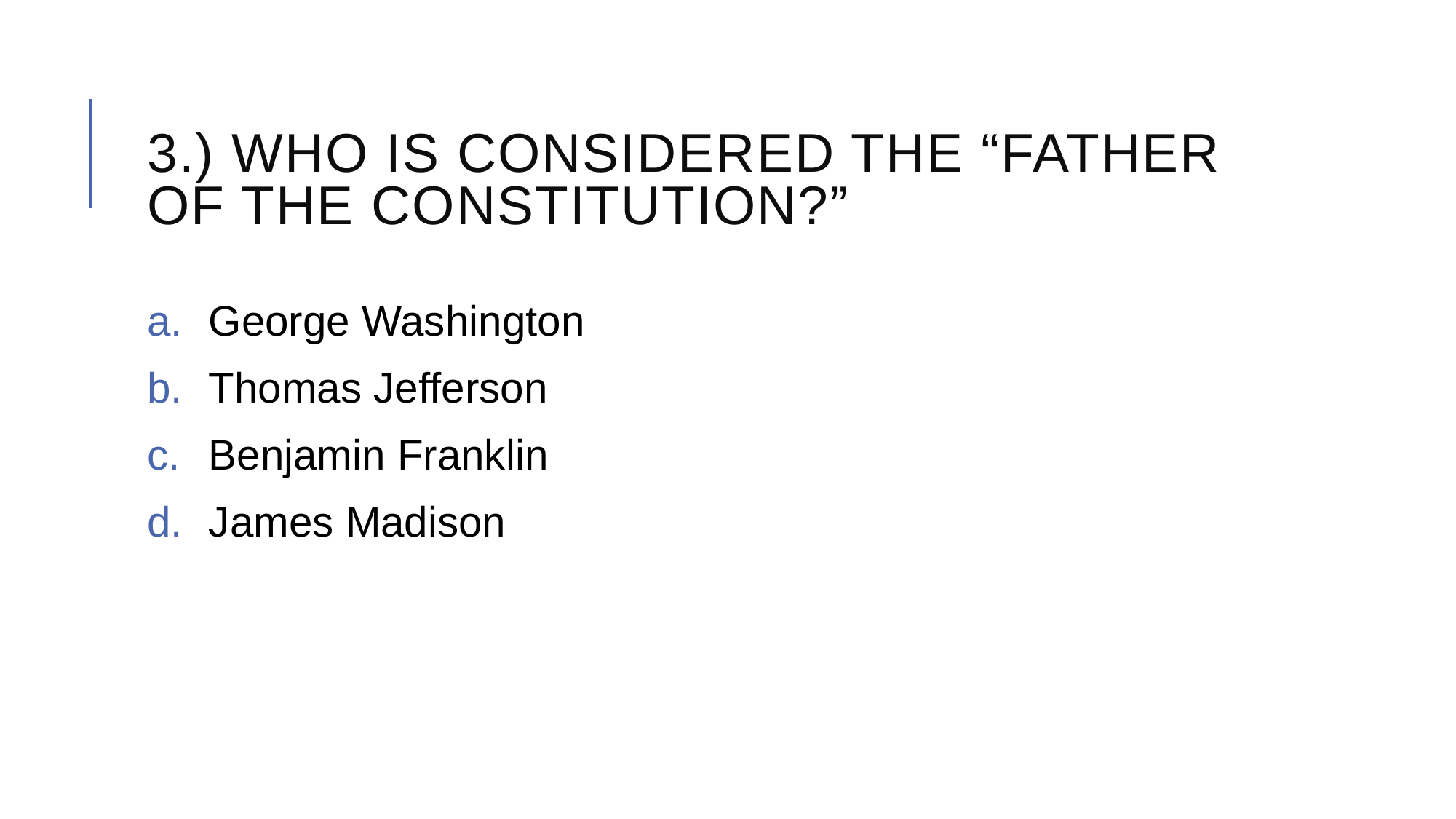

# 3.) WHO IS CONSIDERED THE “Father of the constitution?”
George Washington
Thomas Jefferson
Benjamin Franklin
James Madison